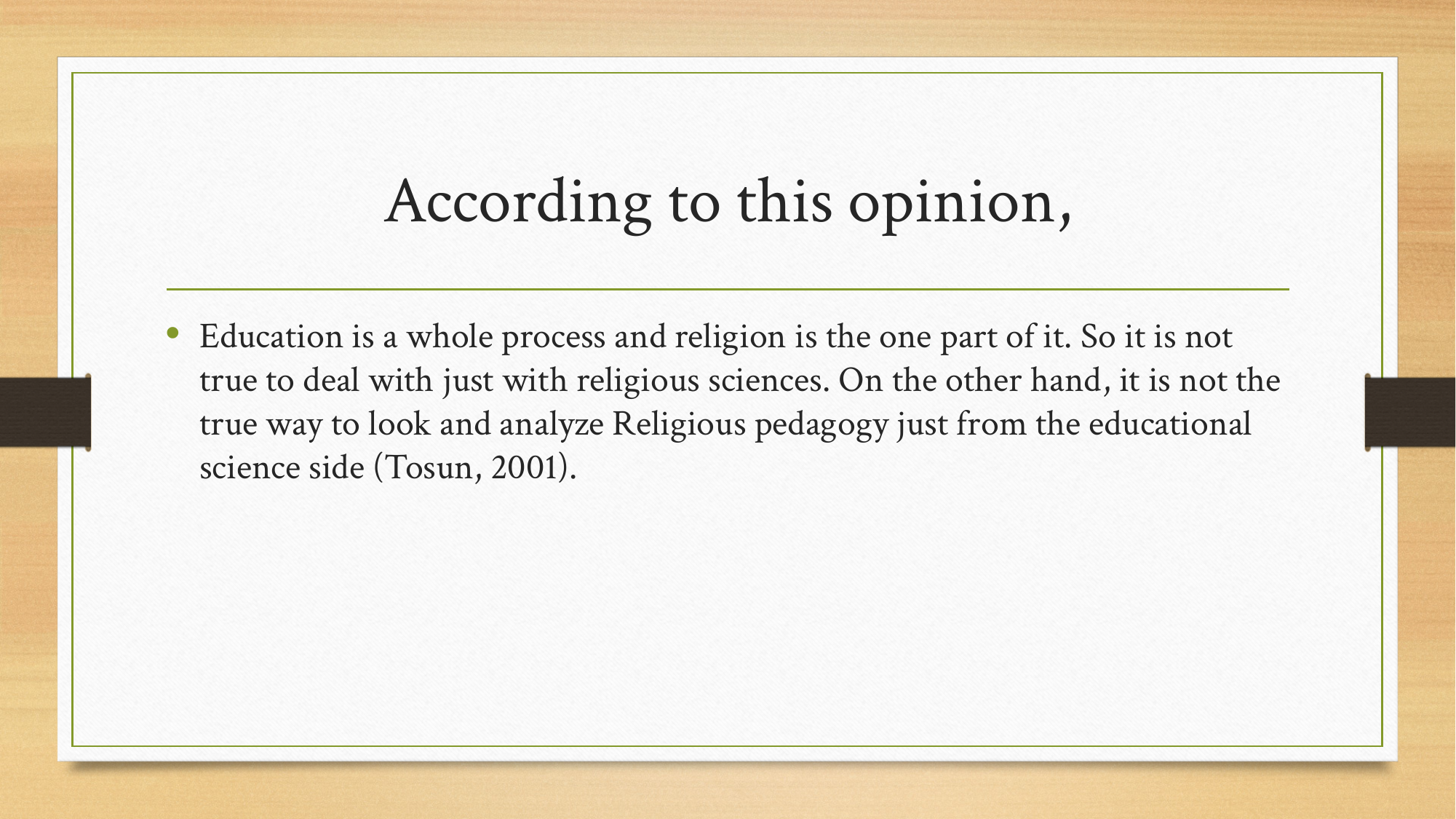

# According to this opinion,
Education is a whole process and religion is the one part of it. So it is not true to deal with just with religious sciences. On the other hand, it is not the true way to look and analyze Religious pedagogy just from the educational science side (Tosun, 2001).